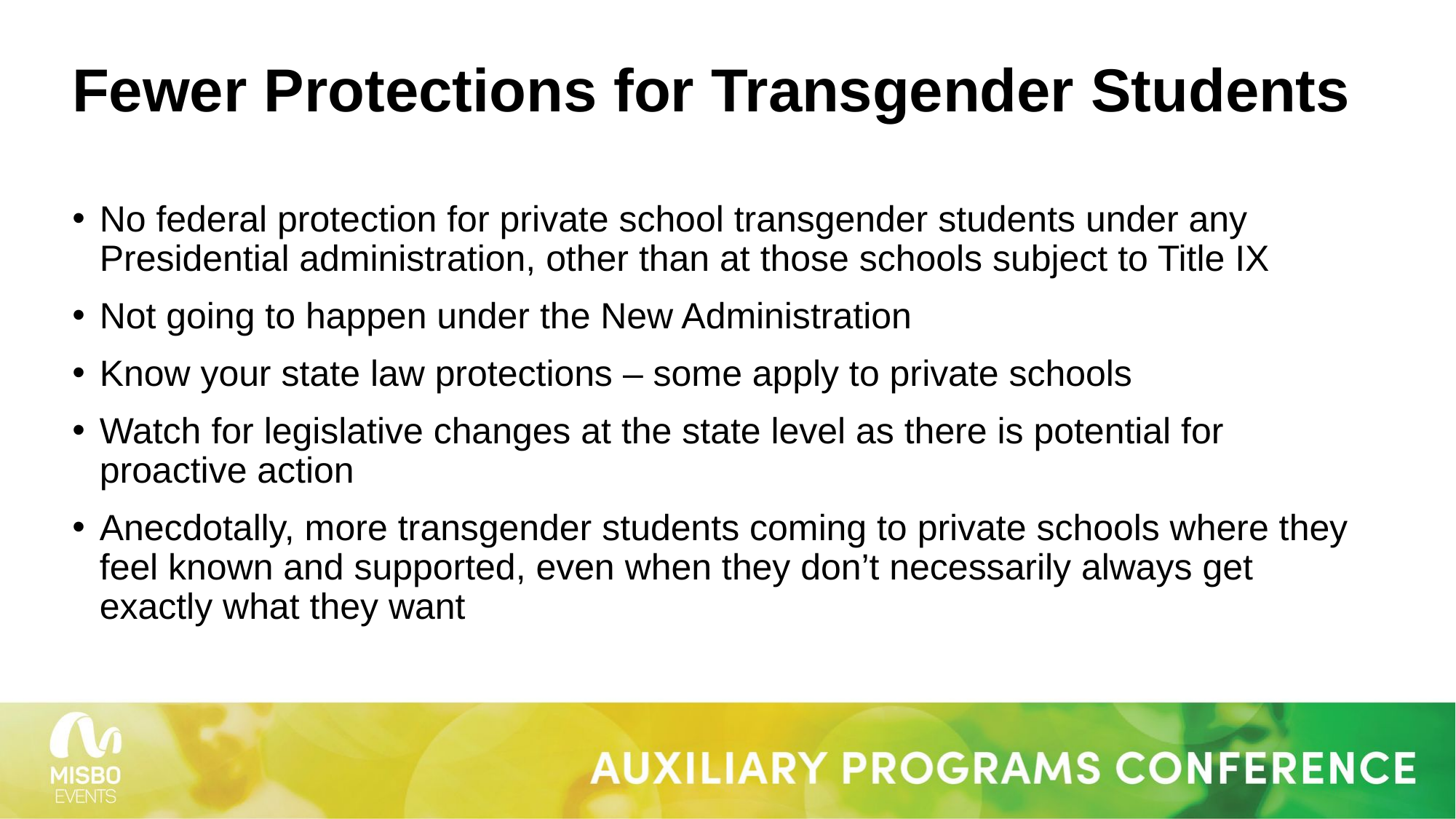

# Fewer Protections for Transgender Students
No federal protection for private school transgender students under any Presidential administration, other than at those schools subject to Title IX
Not going to happen under the New Administration
Know your state law protections – some apply to private schools
Watch for legislative changes at the state level as there is potential for proactive action
Anecdotally, more transgender students coming to private schools where they feel known and supported, even when they don’t necessarily always get exactly what they want